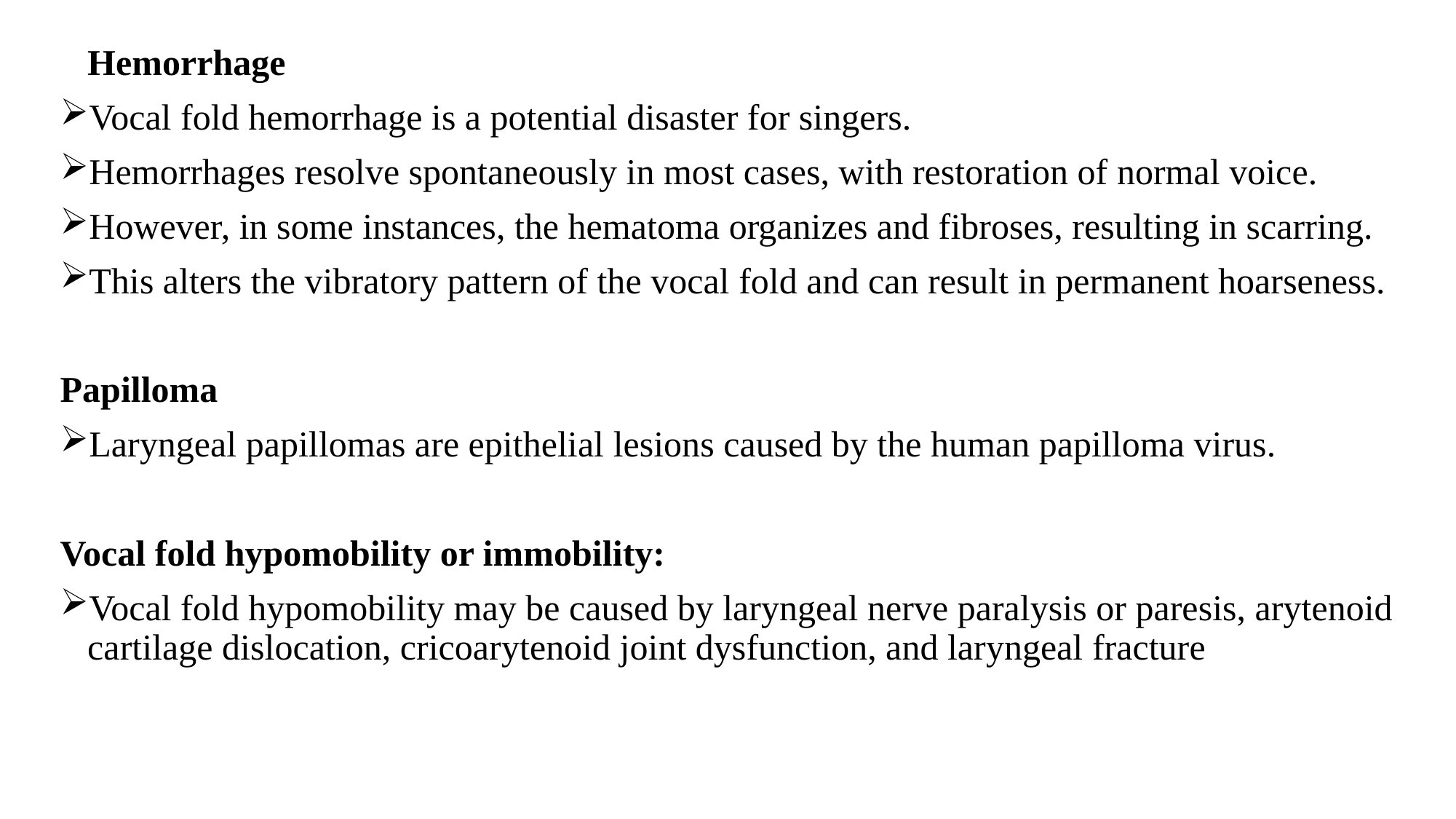

Hemorrhage
Vocal fold hemorrhage is a potential disaster for singers.
Hemorrhages resolve spontaneously in most cases, with restoration of normal voice.
However, in some instances, the hematoma organizes and fibroses, resulting in scarring.
This alters the vibratory pattern of the vocal fold and can result in permanent hoarseness.

Papilloma
Laryngeal papillomas are epithelial lesions caused by the human papilloma virus.

Vocal fold hypomobility or immobility:
Vocal fold hypomobility may be caused by laryngeal nerve paralysis or paresis, arytenoid cartilage dislocation, cricoarytenoid joint dysfunction, and laryngeal fracture